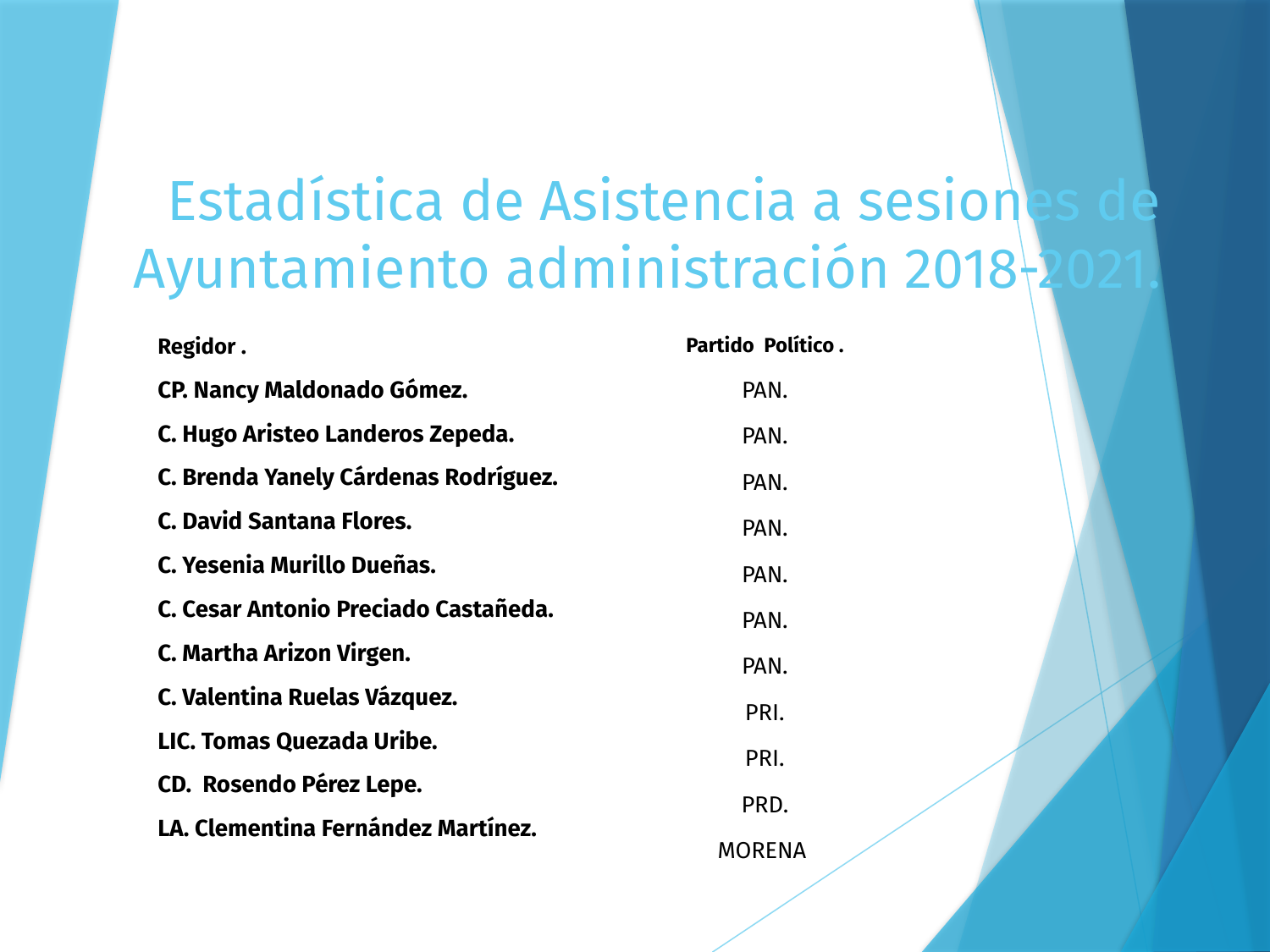

# Estadística de Asistencia a sesiones de Ayuntamiento administración 2018-2021.
Regidor .
CP. Nancy Maldonado Gómez.
C. Hugo Aristeo Landeros Zepeda.
C. Brenda Yanely Cárdenas Rodríguez.
C. David Santana Flores.
C. Yesenia Murillo Dueñas.
C. Cesar Antonio Preciado Castañeda.
C. Martha Arizon Virgen.
C. Valentina Ruelas Vázquez.
LIC. Tomas Quezada Uribe.
CD.  Rosendo Pérez Lepe.
LA. Clementina Fernández Martínez.

Partido  Político .
PAN.
PAN.
PAN.
PAN.
PAN.
PAN.
PAN.
PRI.
PRI.
PRD.
MORENA